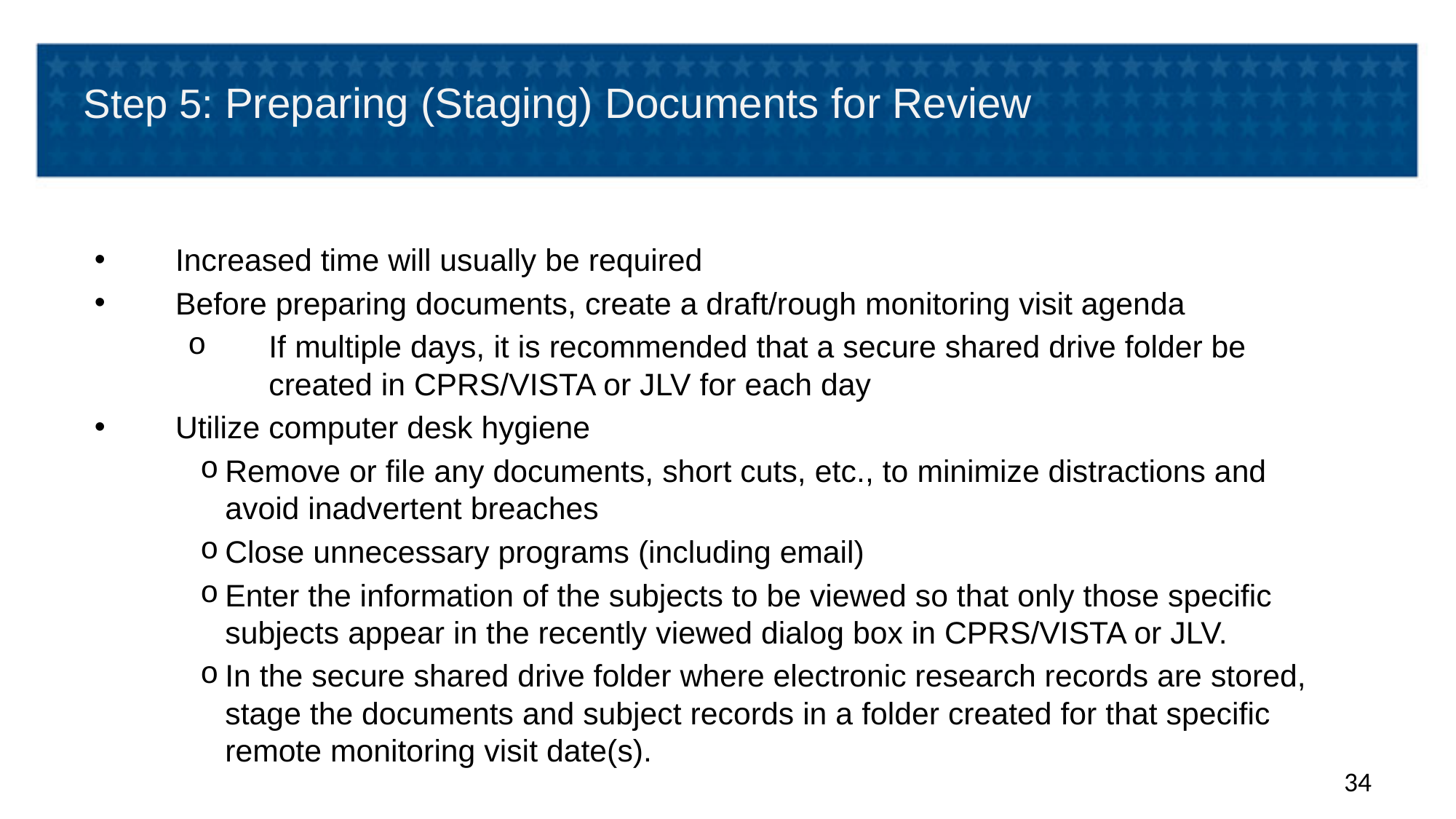

# Step 5: Preparing (Staging) Documents for Review
Increased time will usually be required
Before preparing documents, create a draft/rough monitoring visit agenda
If multiple days, it is recommended that a secure shared drive folder be created in CPRS/VISTA or JLV for each day
Utilize computer desk hygiene
Remove or file any documents, short cuts, etc., to minimize distractions and avoid inadvertent breaches
Close unnecessary programs (including email)
Enter the information of the subjects to be viewed so that only those specific subjects appear in the recently viewed dialog box in CPRS/VISTA or JLV.
In the secure shared drive folder where electronic research records are stored, stage the documents and subject records in a folder created for that specific remote monitoring visit date(s).

34